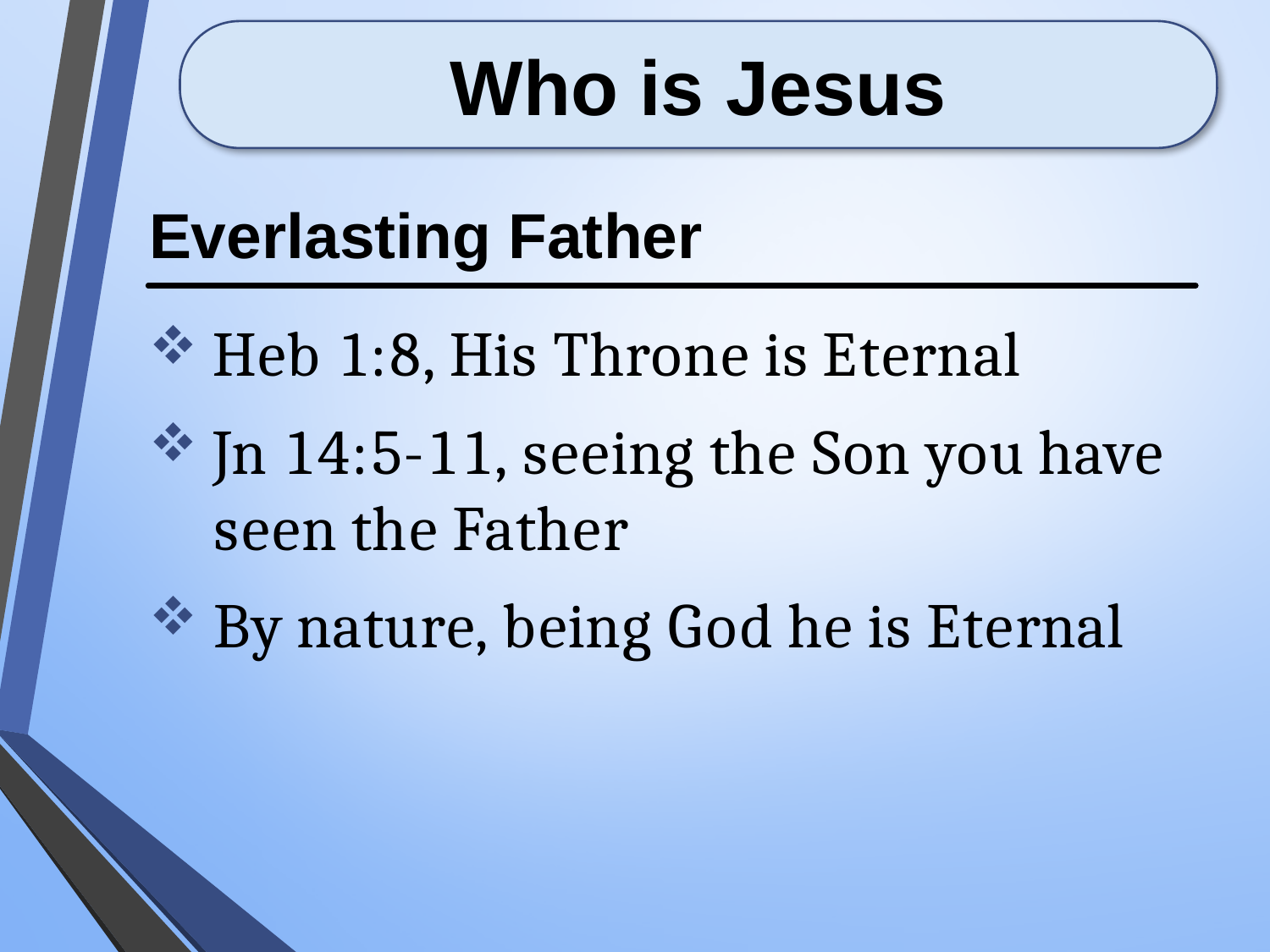

# Who is Jesus
Everlasting Father
Heb 1:8, His Throne is Eternal
Jn 14:5-11, seeing the Son you have seen the Father
By nature, being God he is Eternal